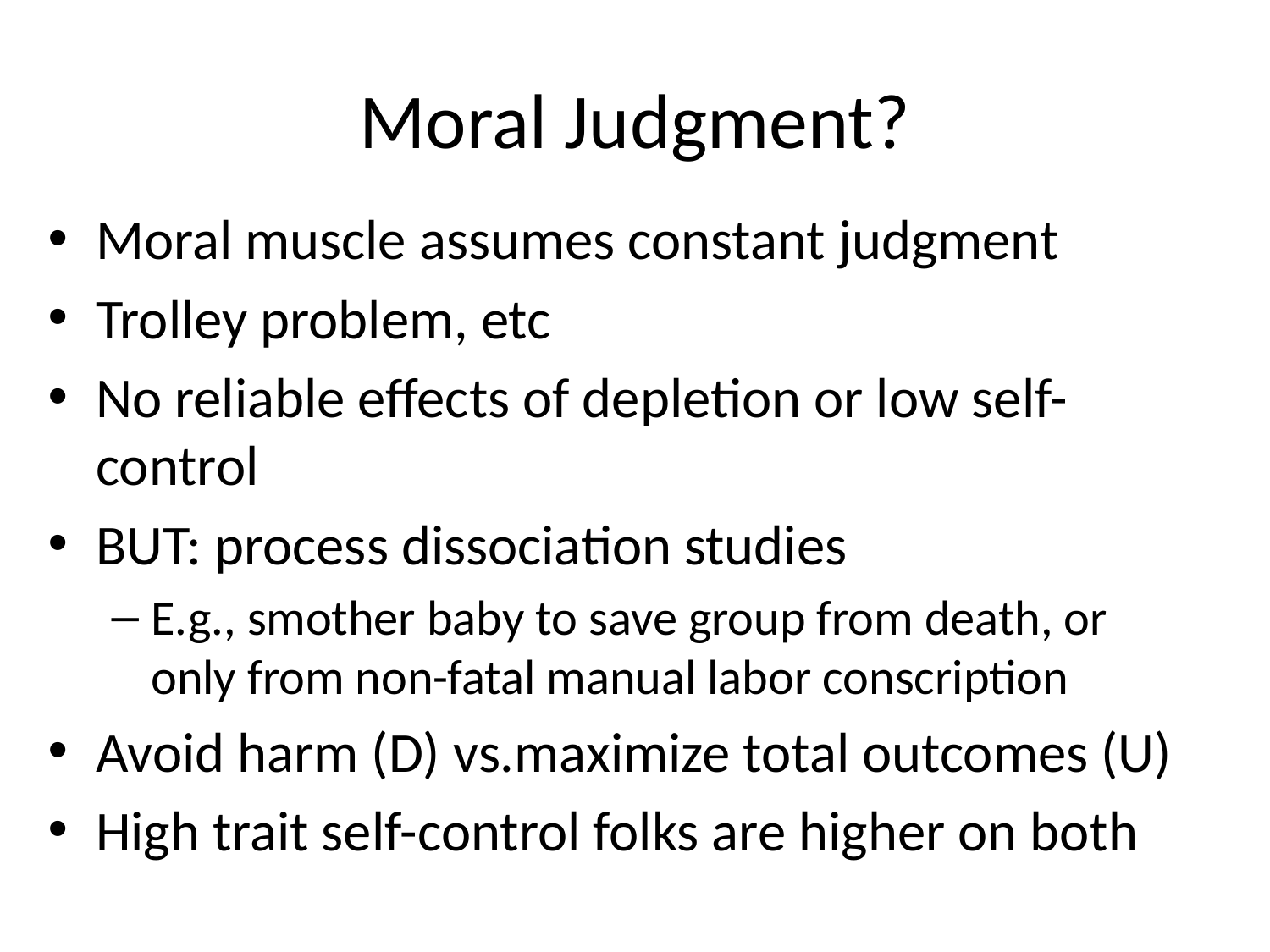

# Moral Judgment?
Moral muscle assumes constant judgment
Trolley problem, etc
No reliable effects of depletion or low self-control
BUT: process dissociation studies
E.g., smother baby to save group from death, or only from non-fatal manual labor conscription
Avoid harm (D) vs.maximize total outcomes (U)
High trait self-control folks are higher on both